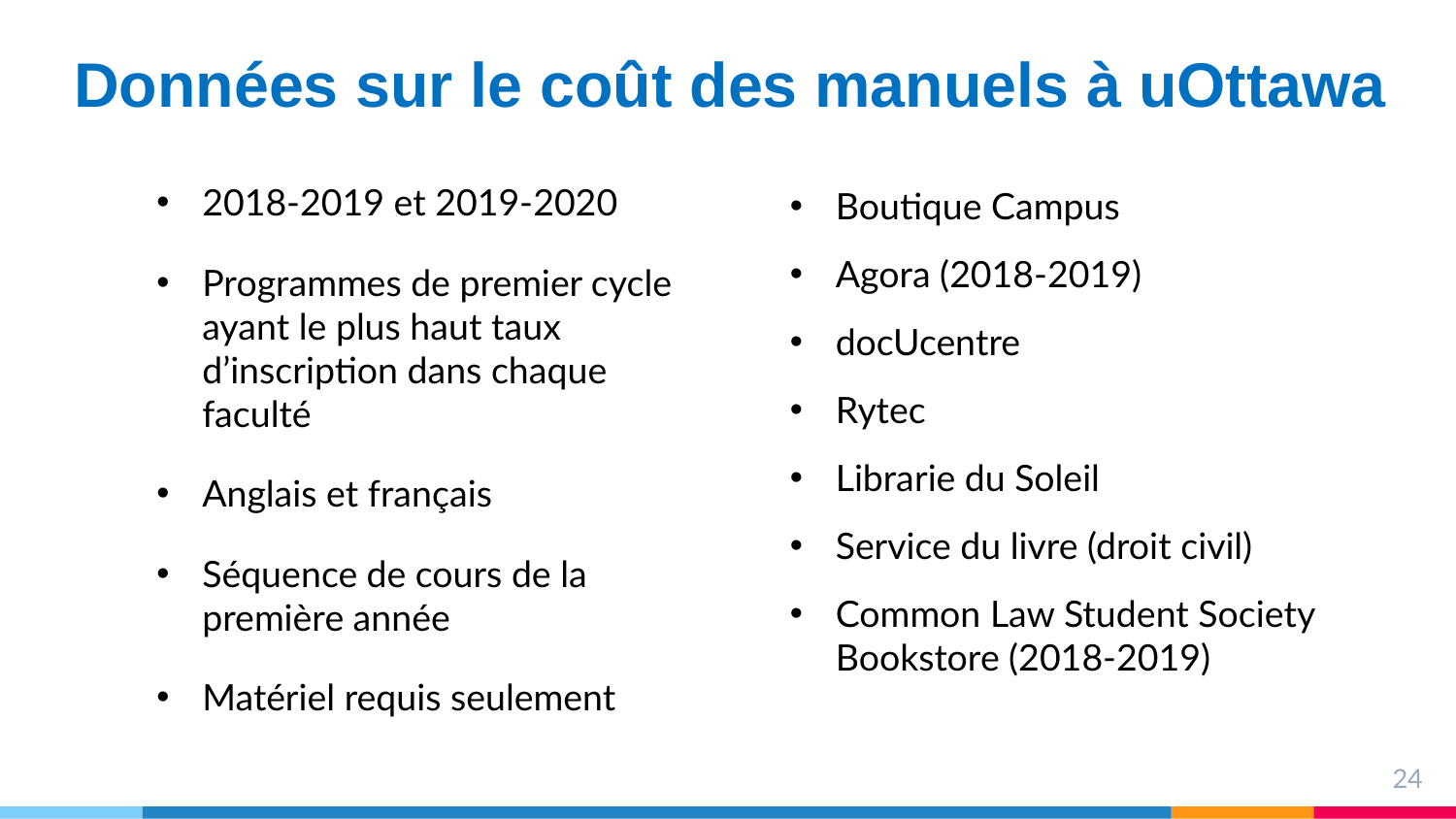

# Données sur le coût des manuels à uOttawa
2018-2019 et 2019-2020
Programmes de premier cycle ayant le plus haut taux d’inscription dans chaque faculté
Anglais et français
Séquence de cours de la première année
Matériel requis seulement
Boutique Campus
Agora (2018-2019)
docUcentre
Rytec
Librarie du Soleil
Service du livre (droit civil)
Common Law Student Society Bookstore (2018-2019)

24